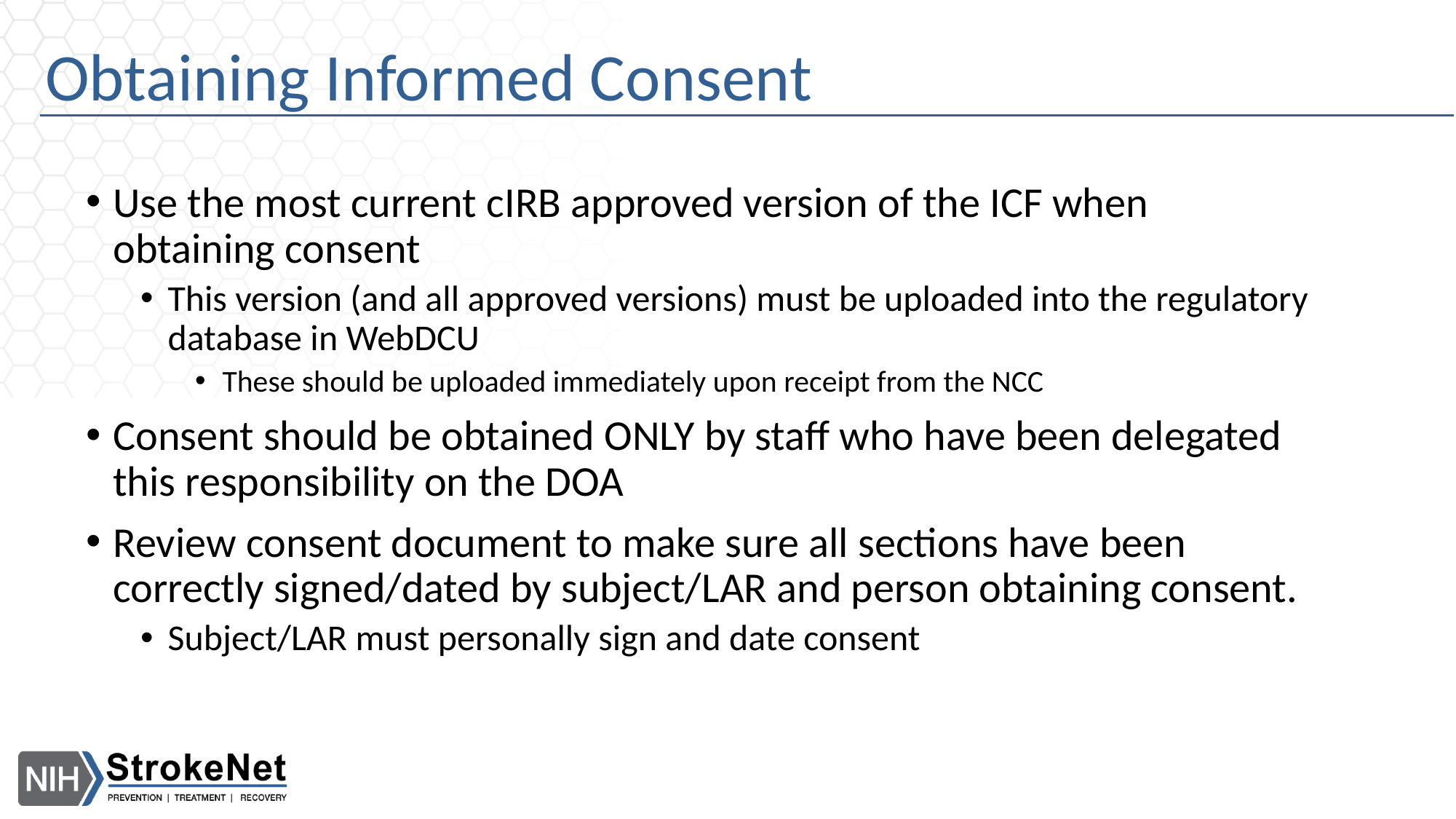

# Obtaining Informed Consent
Use the most current cIRB approved version of the ICF when obtaining consent
This version (and all approved versions) must be uploaded into the regulatory database in WebDCU
These should be uploaded immediately upon receipt from the NCC
Consent should be obtained ONLY by staff who have been delegated this responsibility on the DOA
Review consent document to make sure all sections have been correctly signed/dated by subject/LAR and person obtaining consent.
Subject/LAR must personally sign and date consent